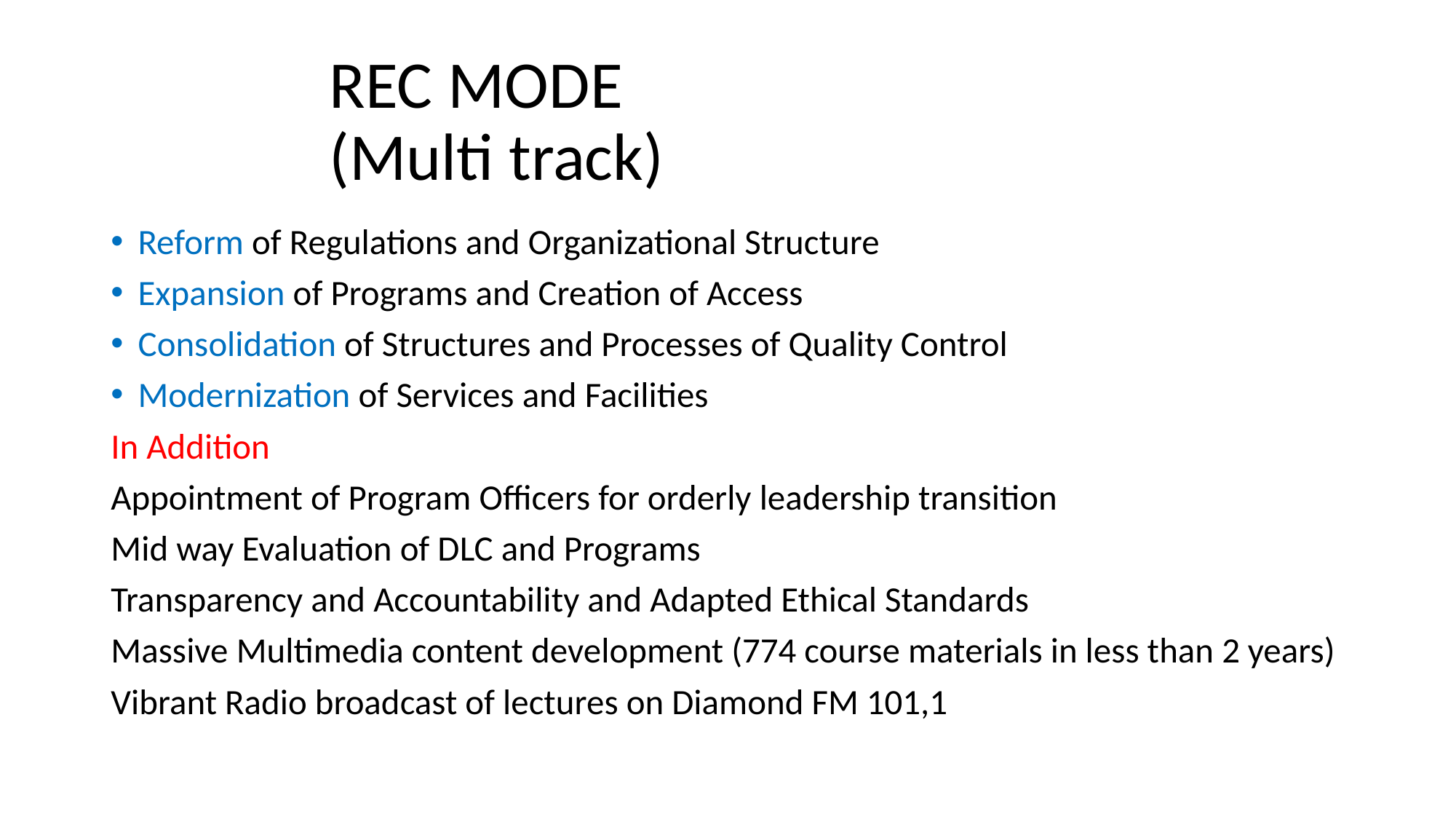

# REC MODE (Multi track)
Reform of Regulations and Organizational Structure
Expansion of Programs and Creation of Access
Consolidation of Structures and Processes of Quality Control
Modernization of Services and Facilities
In Addition
Appointment of Program Officers for orderly leadership transition
Mid way Evaluation of DLC and Programs
Transparency and Accountability and Adapted Ethical Standards
Massive Multimedia content development (774 course materials in less than 2 years)
Vibrant Radio broadcast of lectures on Diamond FM 101,1